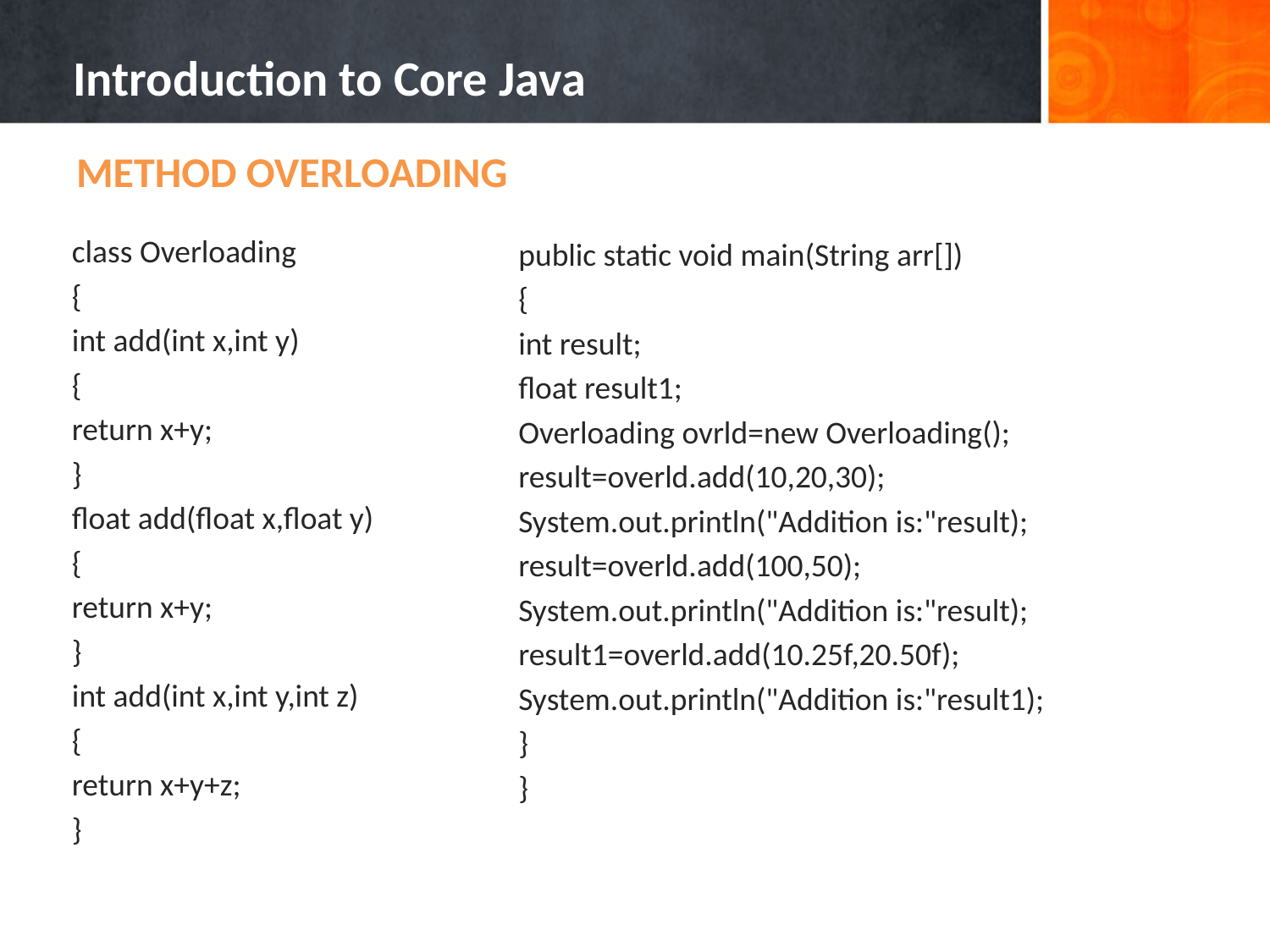

# Introduction to Core Java
METHOD OVERLOADING

class Overloading
{
int add(int x,int y)
{
return x+y;
}
float add(float x,float y)
{
return x+y;
}
int add(int x,int y,int z)
{
return x+y+z;
}

public static void main(String arr[])
{
int result;
float result1;
Overloading ovrld=new Overloading();
result=overld.add(10,20,30);
System.out.println("Addition is:"result);
result=overld.add(100,50);
System.out.println("Addition is:"result);
result1=overld.add(10.25f,20.50f);
System.out.println("Addition is:"result1);
}
}